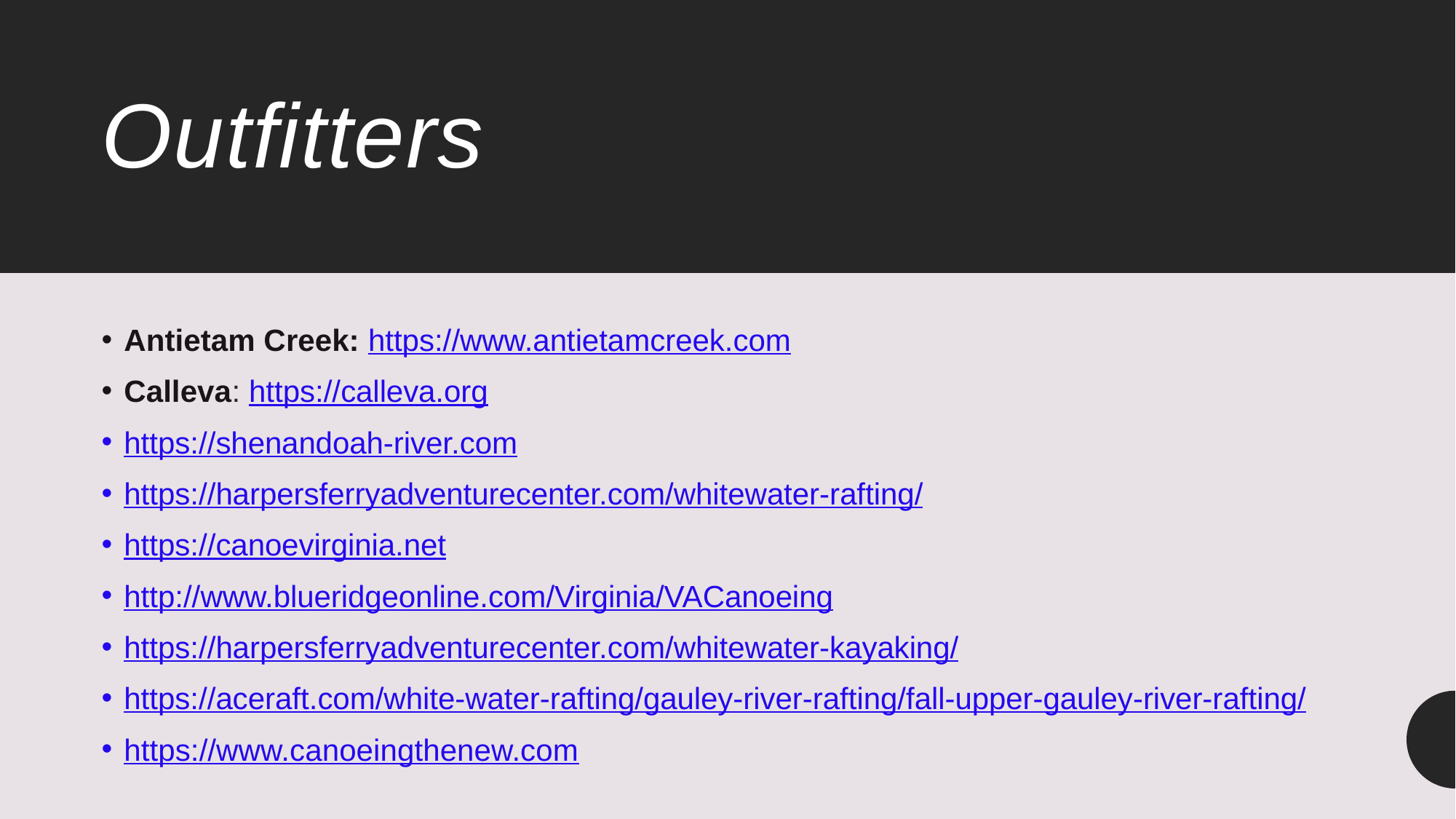

# Outfitters
Antietam Creek: https://www.antietamcreek.com
Calleva: https://calleva.org
https://shenandoah-river.com
https://harpersferryadventurecenter.com/whitewater-rafting/
https://canoevirginia.net
http://www.blueridgeonline.com/Virginia/VACanoeing
https://harpersferryadventurecenter.com/whitewater-kayaking/
https://aceraft.com/white-water-rafting/gauley-river-rafting/fall-upper-gauley-river-rafting/
https://www.canoeingthenew.com